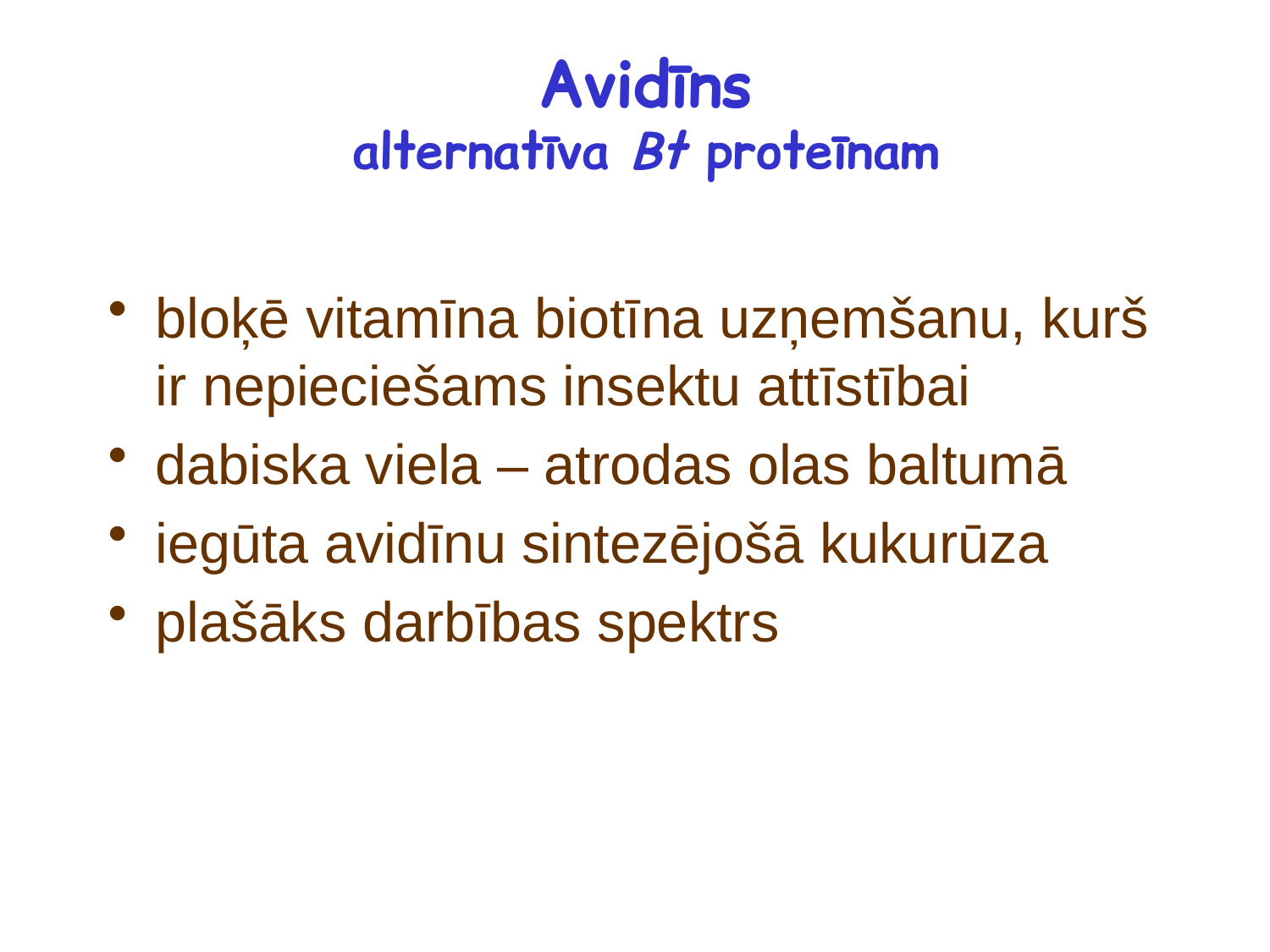

# Avidīns alternatīva Bt proteīnam
bloķē vitamīna biotīna uzņemšanu, kurš ir nepieciešams insektu attīstībai
dabiska viela – atrodas olas baltumā
iegūta avidīnu sintezējošā kukurūza
plašāks darbības spektrs